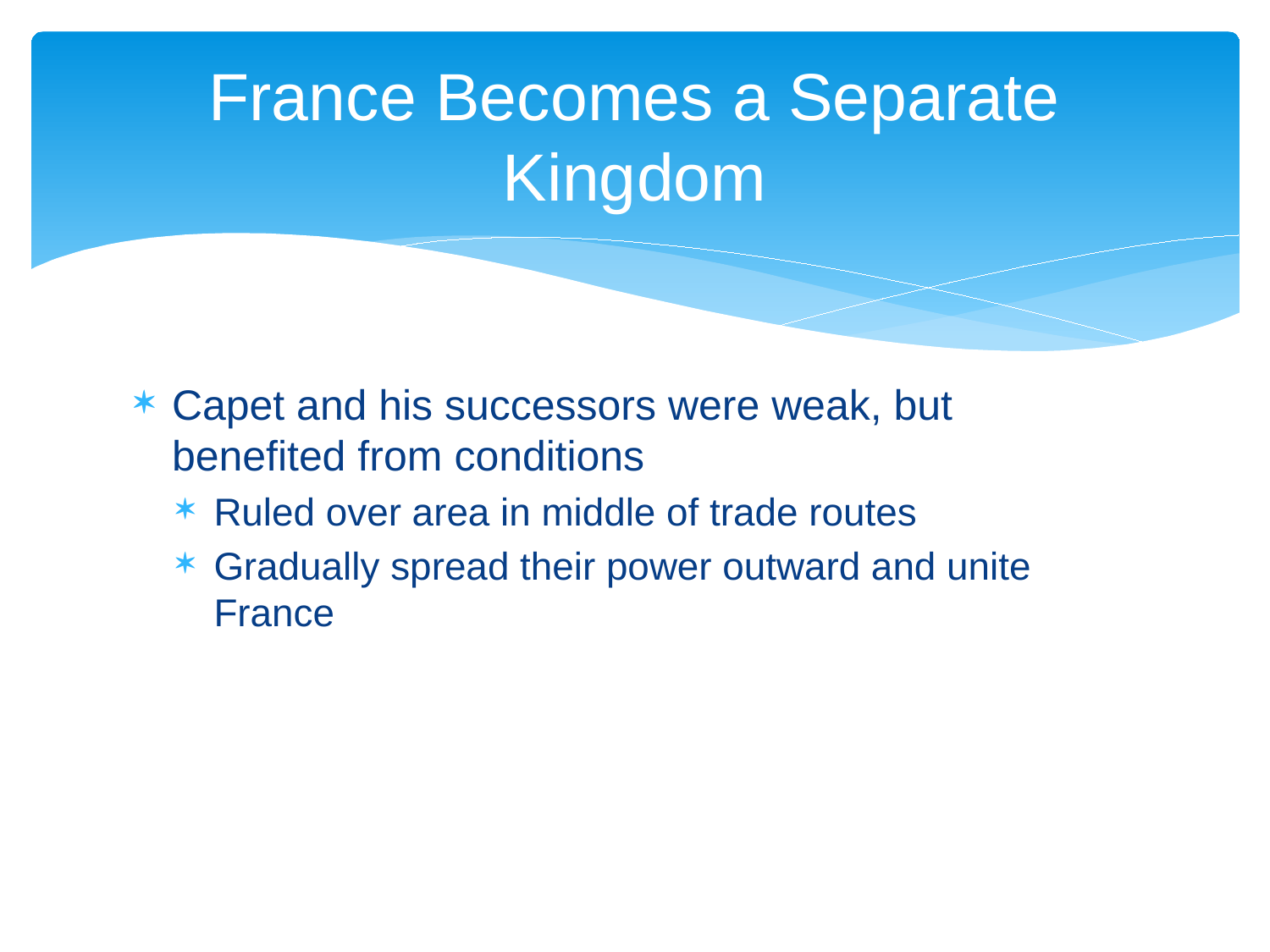

# France Becomes a Separate Kingdom
Capet and his successors were weak, but benefited from conditions
Ruled over area in middle of trade routes
Gradually spread their power outward and unite France